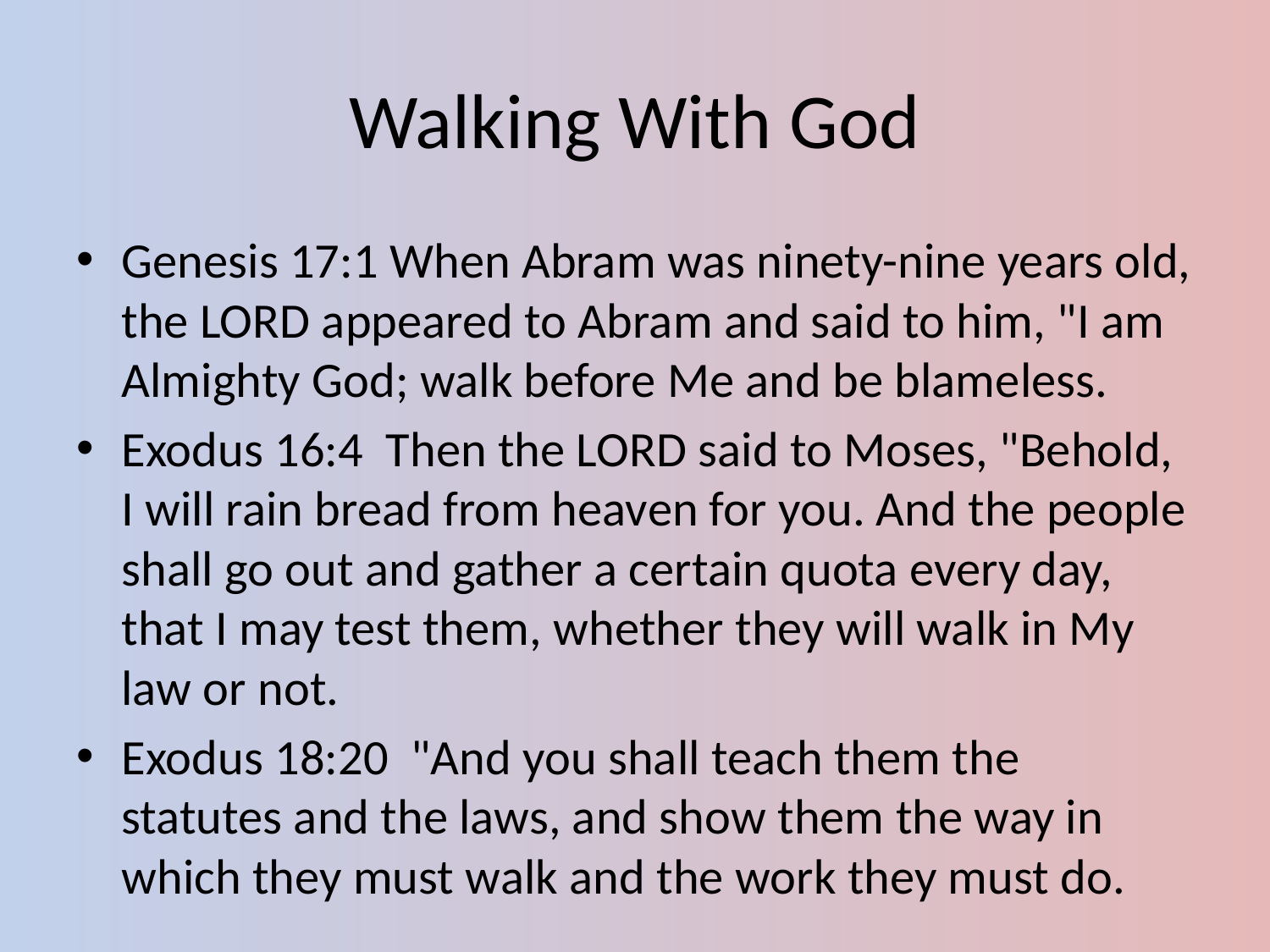

# Walking With God
Genesis 17:1 When Abram was ninety-nine years old, the LORD appeared to Abram and said to him, "I am Almighty God; walk before Me and be blameless.
Exodus 16:4  Then the LORD said to Moses, "Behold, I will rain bread from heaven for you. And the people shall go out and gather a certain quota every day, that I may test them, whether they will walk in My law or not.
Exodus 18:20  "And you shall teach them the statutes and the laws, and show them the way in which they must walk and the work they must do.